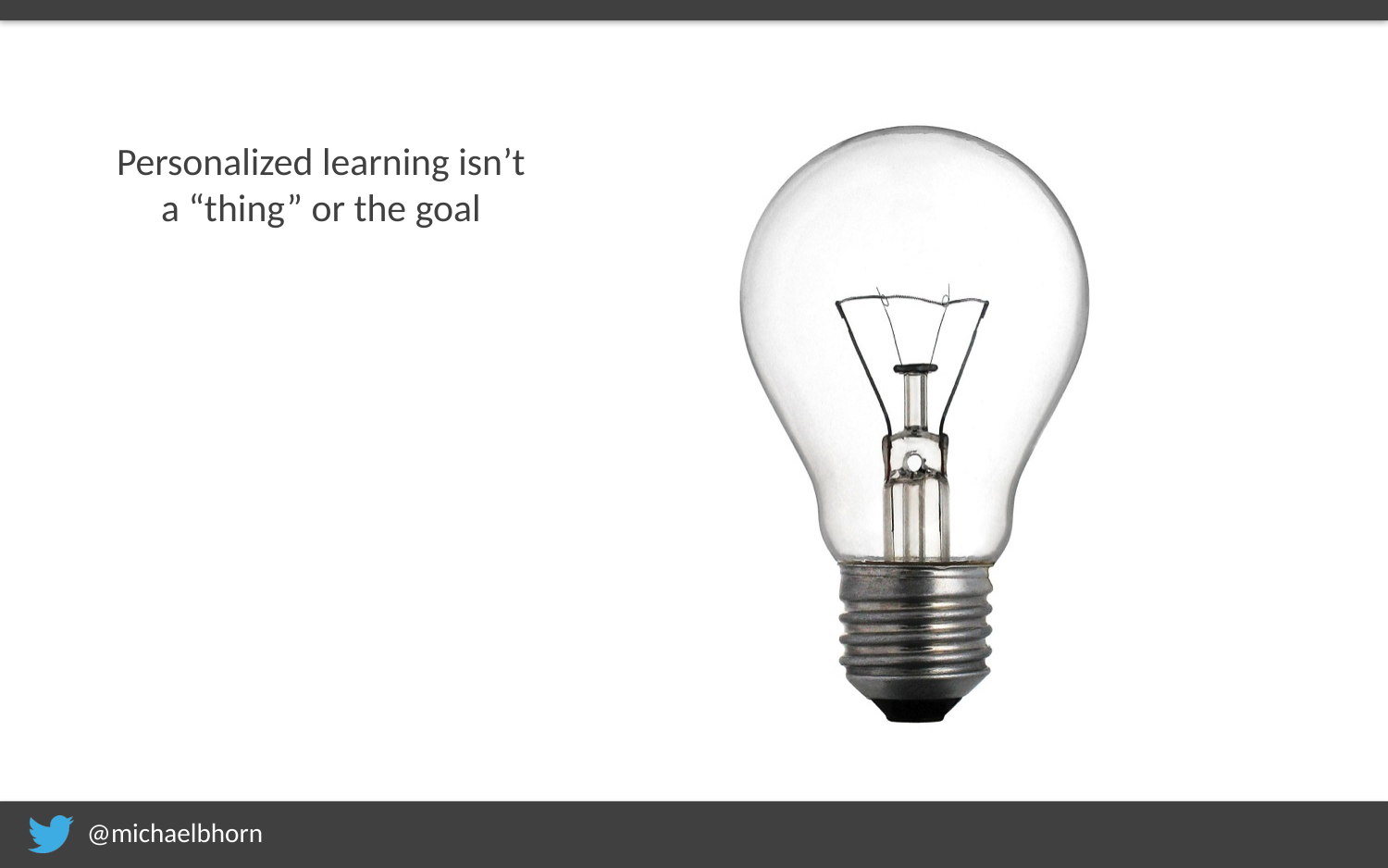

# Personalized learning isn’t a “thing” or the goal